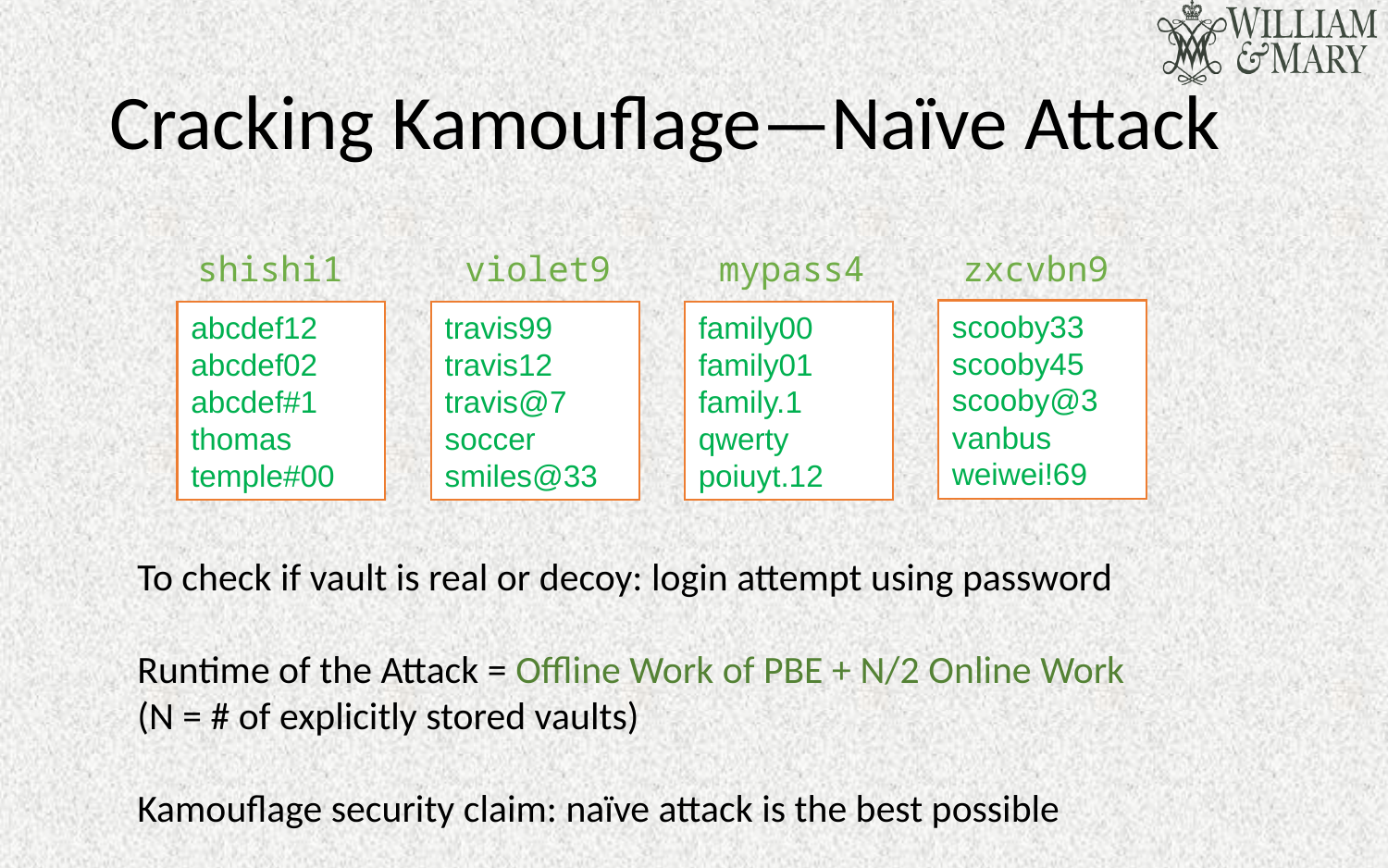

# Cracking Kamouflage—Naïve Attack
shishi1
violet9
mypass4
zxcvbn9
scooby33
scooby45
scooby@3
vanbus weiwei!69
abcdef12
abcdef02
abcdef#1
thomas
temple#00
travis99
travis12
travis@7
soccer smiles@33
family00
family01
family.1
qwerty poiuyt.12
To check if vault is real or decoy: login attempt using password

Runtime of the Attack = Offline Work of PBE + N/2 Online Work
(N = # of explicitly stored vaults)

Kamouflage security claim: naïve attack is the best possible